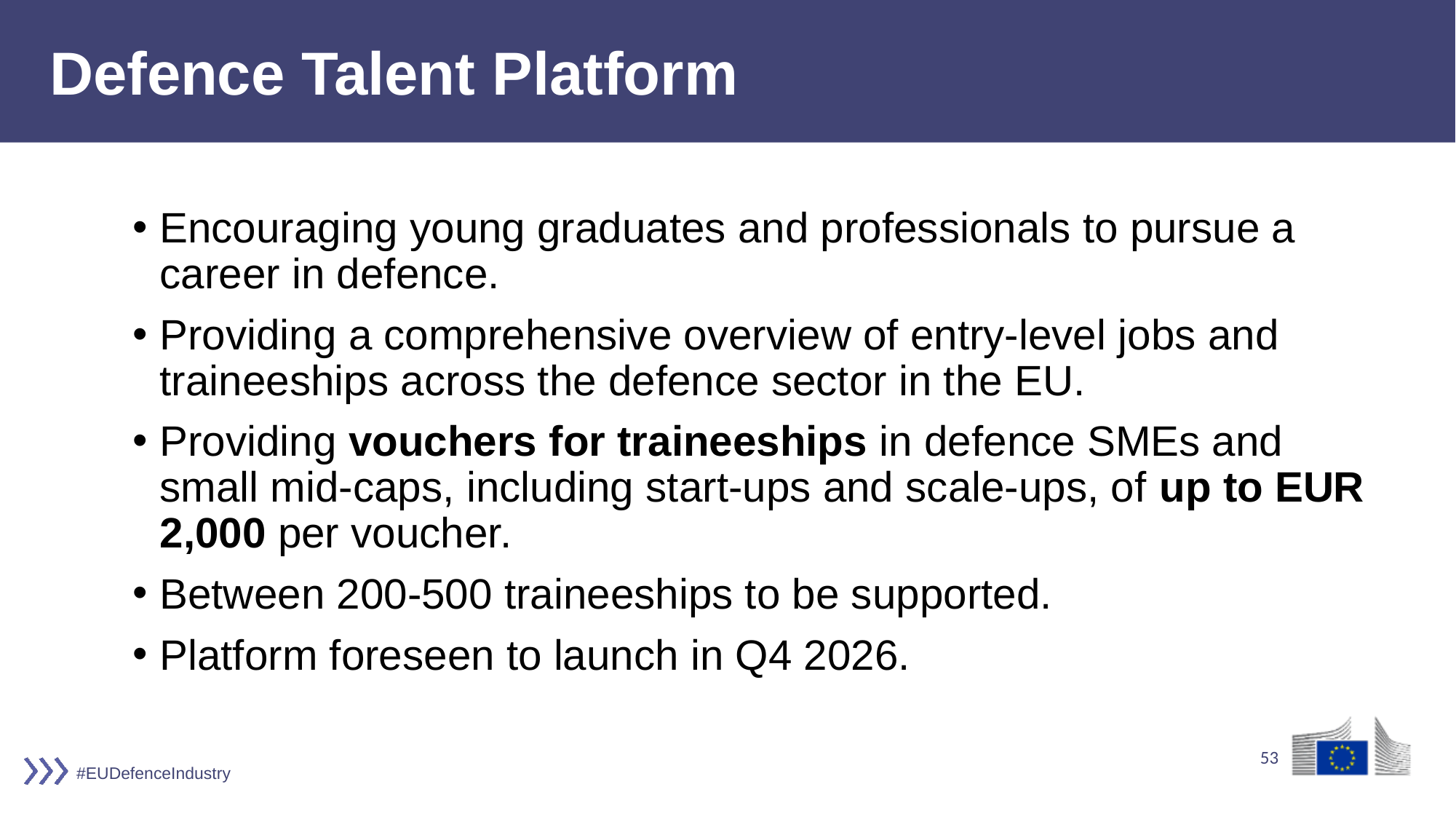

# Defence Talent Platform

Encouraging young graduates and professionals to pursue a career in defence.
Providing a comprehensive overview of entry-level jobs and traineeships across the defence sector in the EU.
Providing vouchers for traineeships in defence SMEs and small mid-caps, including start-ups and scale-ups, of up to EUR 2,000 per voucher.
Between 200-500 traineeships to be supported.
Platform foreseen to launch in Q4 2026.
53
53